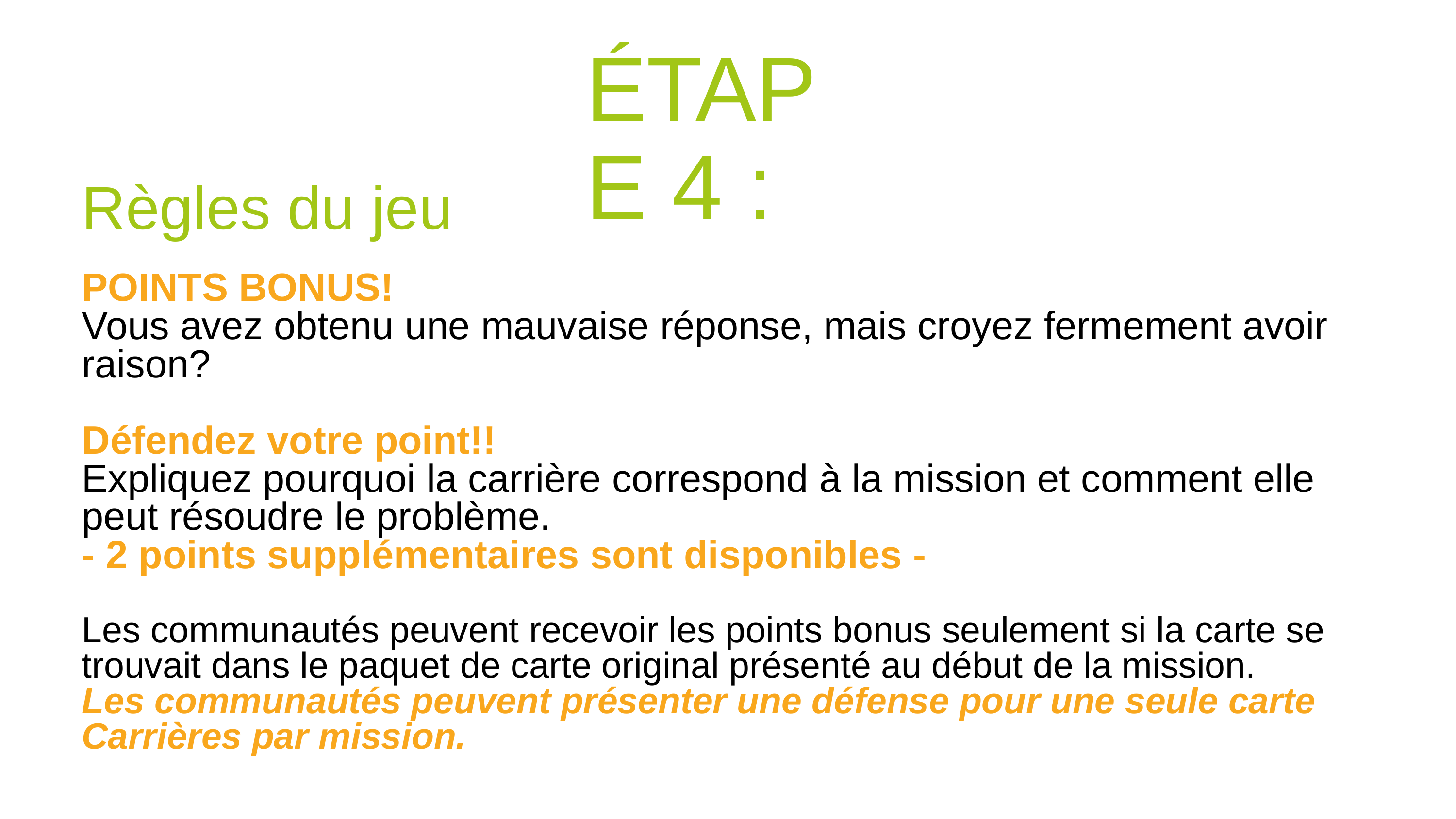

ÉTAPE 4 :
Règles du jeu
POINTS BONUS!
Vous avez obtenu une mauvaise réponse, mais croyez fermement avoir raison?

Défendez votre point!!
Expliquez pourquoi la carrière correspond à la mission et comment elle peut résoudre le problème.
- 2 points supplémentaires sont disponibles -

Les communautés peuvent recevoir les points bonus seulement si la carte se trouvait dans le paquet de carte original présenté au début de la mission.
Les communautés peuvent présenter une défense pour une seule carte Carrières par mission.